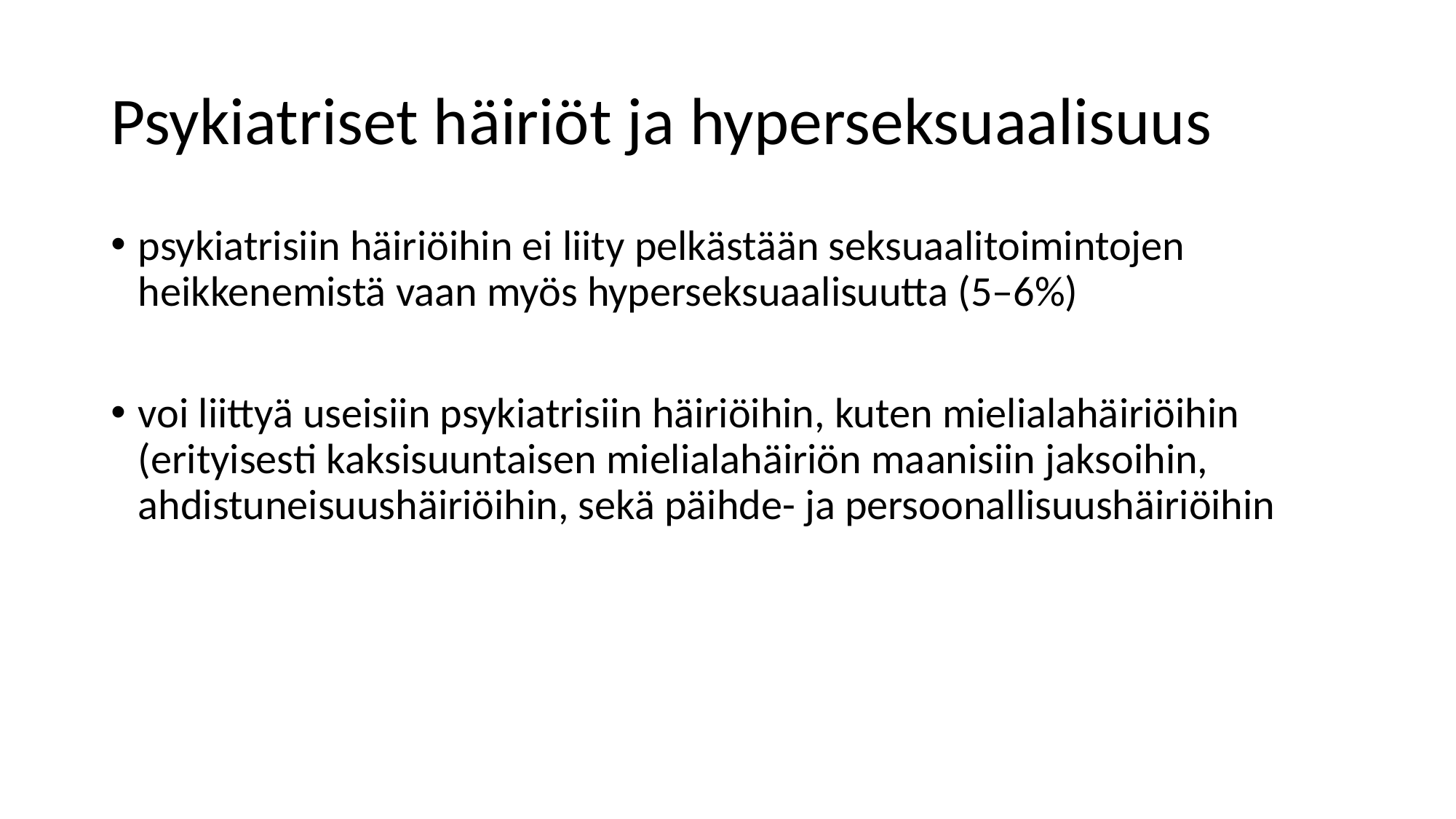

# Psykiatriset häiriöt ja hyperseksuaalisuus
psykiatrisiin häiriöihin ei liity pelkästään seksuaalitoimintojen heikkenemistä vaan myös hyperseksuaalisuutta (5–6%)

voi liittyä useisiin psykiatrisiin häiriöihin, kuten mielialahäiriöihin (erityisesti kaksisuuntaisen mielialahäiriön maanisiin jaksoihin, ahdistuneisuushäiriöihin, sekä päihde- ja persoonallisuushäiriöihin